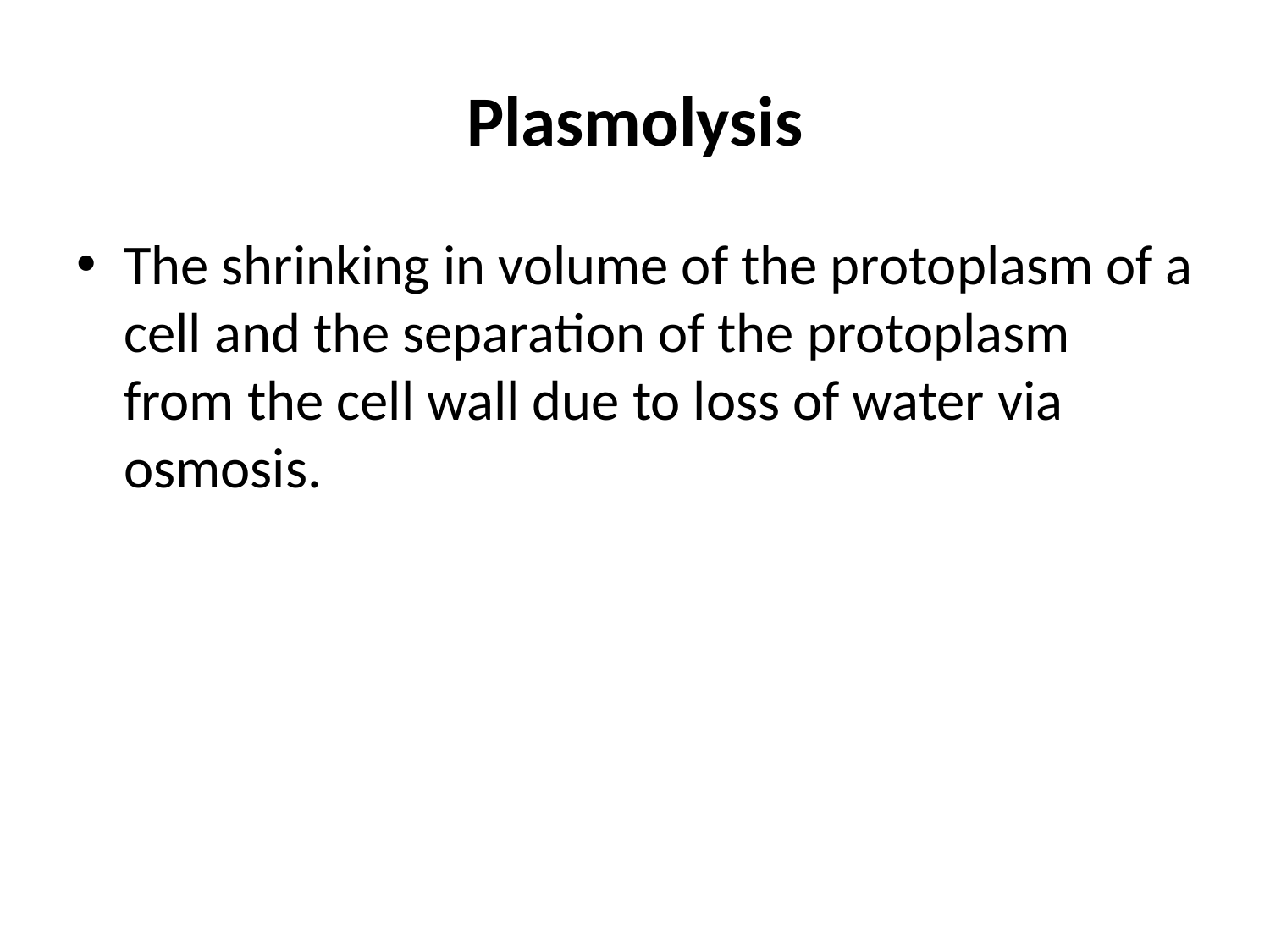

# Plasmolysis
The shrinking in volume of the protoplasm of a cell and the separation of the protoplasm from the cell wall due to loss of water via osmosis.